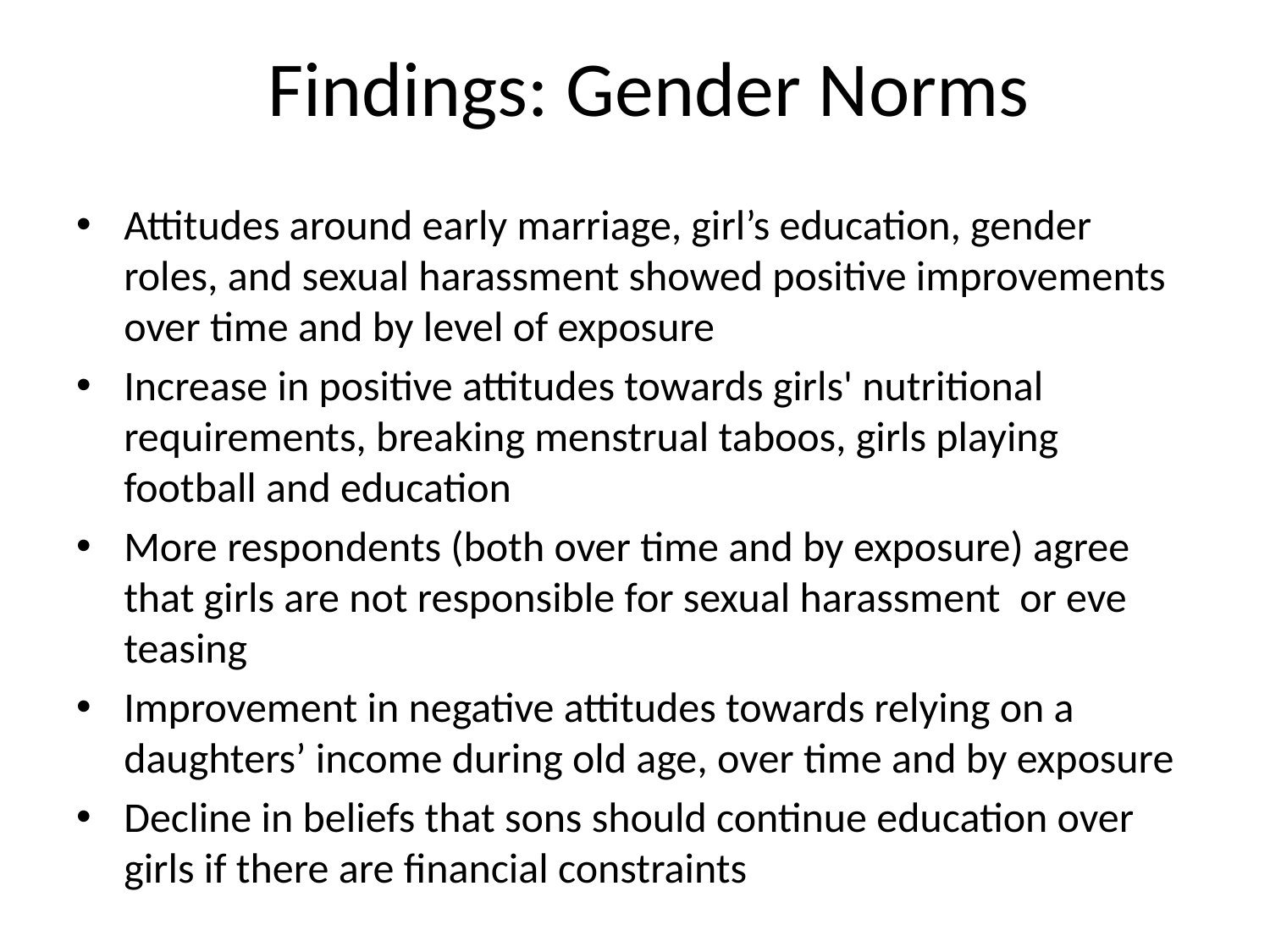

# Findings: Gender Norms
Attitudes around early marriage, girl’s education, gender roles, and sexual harassment showed positive improvements over time and by level of exposure
Increase in positive attitudes towards girls' nutritional requirements, breaking menstrual taboos, girls playing football and education
More respondents (both over time and by exposure) agree that girls are not responsible for sexual harassment  or eve teasing
Improvement in negative attitudes towards relying on a daughters’ income during old age, over time and by exposure
Decline in beliefs that sons should continue education over girls if there are financial constraints